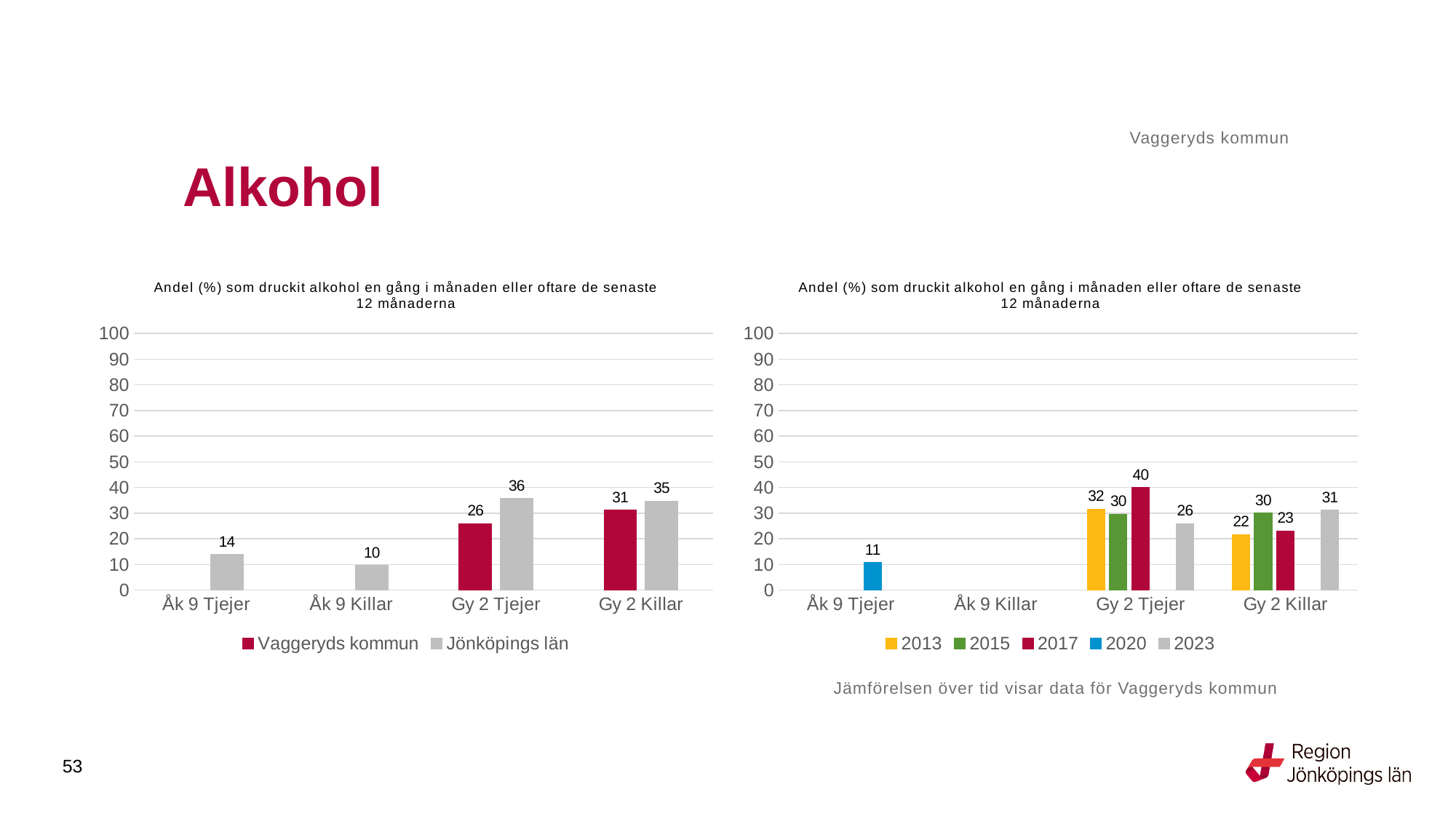

Vaggeryds kommun
# Alkohol

### Chart: Andel (%) som druckit alkohol en gång i månaden eller oftare de senaste 12 månaderna

| Category | Vaggeryds kommun | Jönköpings län |
|---|---|---|
| Åk 9 Tjejer | None | 13.8747 |
| Åk 9 Killar | None | 9.6816 |
| Gy 2 Tjejer | 25.9259 | 35.6948 |
| Gy 2 Killar | 31.25 | 34.6622 |

### Chart: Andel (%) som druckit alkohol en gång i månaden eller oftare de senaste 12 månaderna

| Category | 2013 | 2015 | 2017 | 2020 | 2023 |
|---|---|---|---|---|---|
| Åk 9 Tjejer | None | None | None | 10.8108 | None |
| Åk 9 Killar | None | None | None | None | None |
| Gy 2 Tjejer | 31.5789 | 29.6296 | 40.0 | None | 25.9259 |
| Gy 2 Killar | 21.6216 | 30.0 | 23.0769 | None | 31.25 |
Jämförelsen över tid visar data för Vaggeryds kommun
53